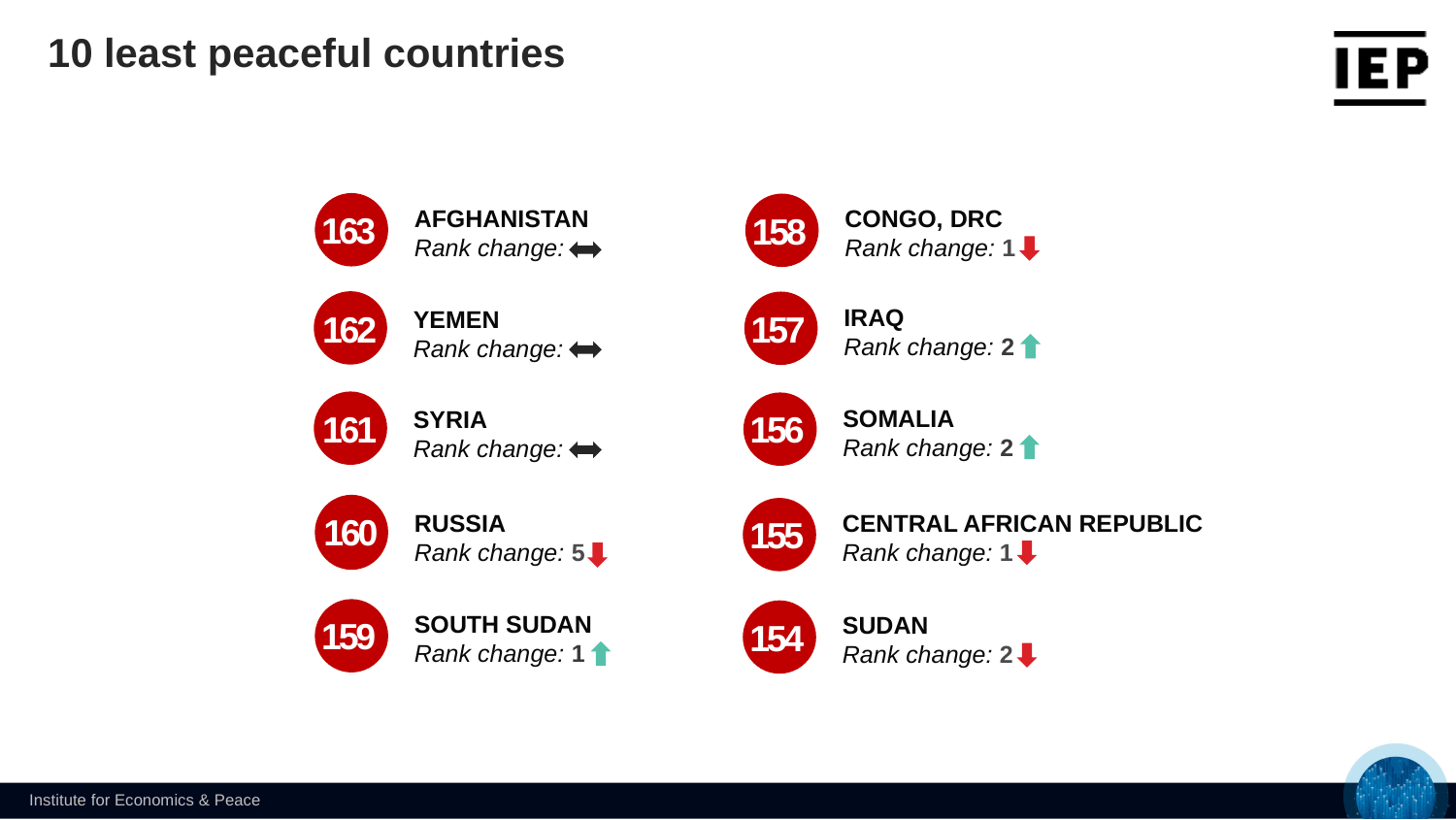

10 least peaceful countries

AFGHANISTAN
Rank change:
163

CONGO, DRC
Rank change: 1
158

YEMEN
Rank change:
162

IRAQ
Rank change: 2
157

SYRIA
Rank change:
161

SOMALIA
Rank change: 2
156

160
RUSSIA
Rank change: 5

CENTRAL AFRICAN REPUBLIC
Rank change: 1
155

SOUTH SUDAN
Rank change: 1
159

SUDAN
Rank change: 2
154